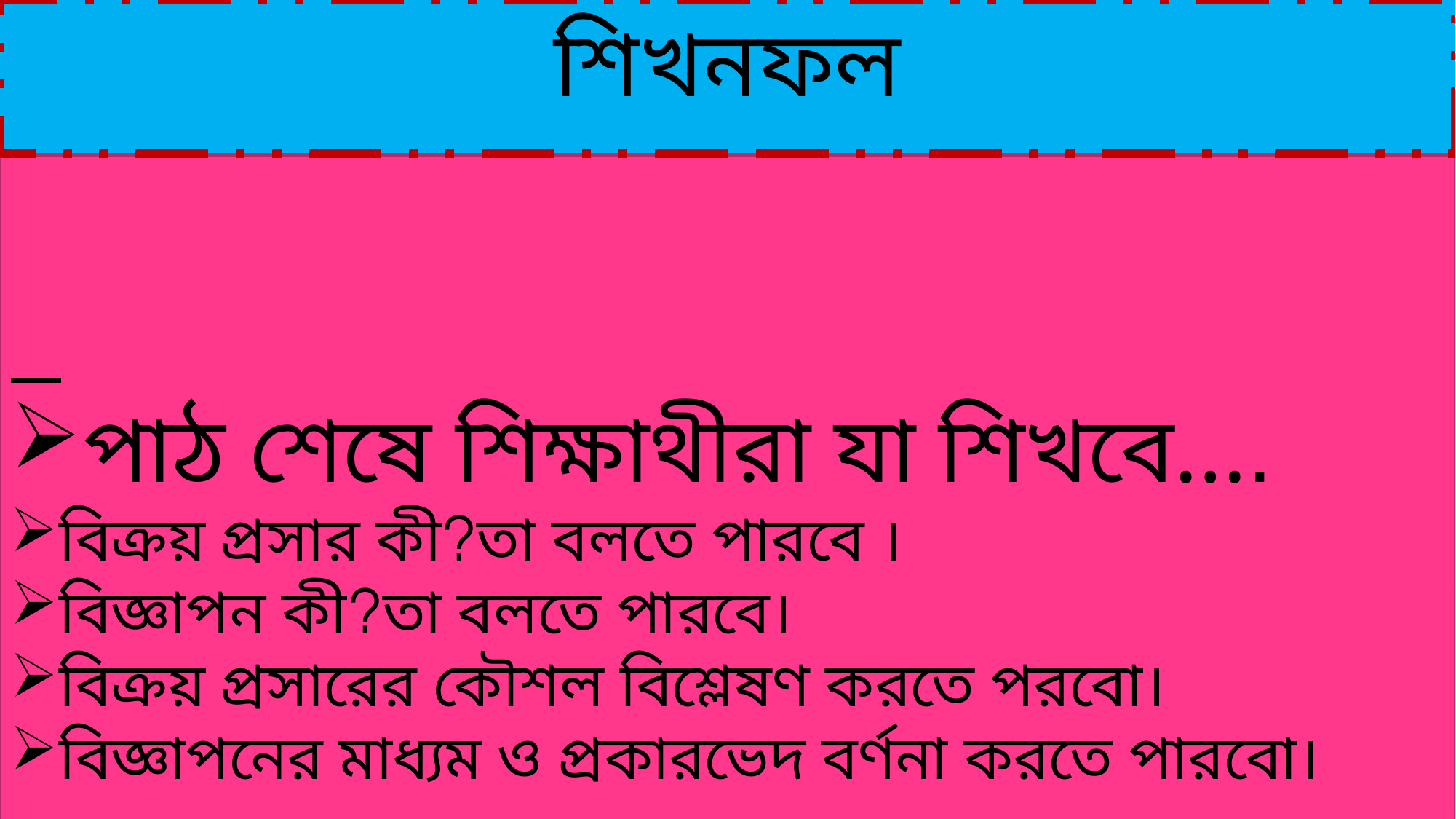

শিখনফল

পাঠ শেষে শিক্ষাথীরা যা শিখবে….
বিক্রয় প্রসার কী?তা বলতে পারবে ।
বিজ্ঞাপন কী?তা বলতে পারবে।
বিক্রয় প্রসারের কৌশল বিশ্লেষণ করতে পরবো।
বিজ্ঞাপনের মাধ্যম ও প্রকারভেদ বর্ণনা করতে পারবো।